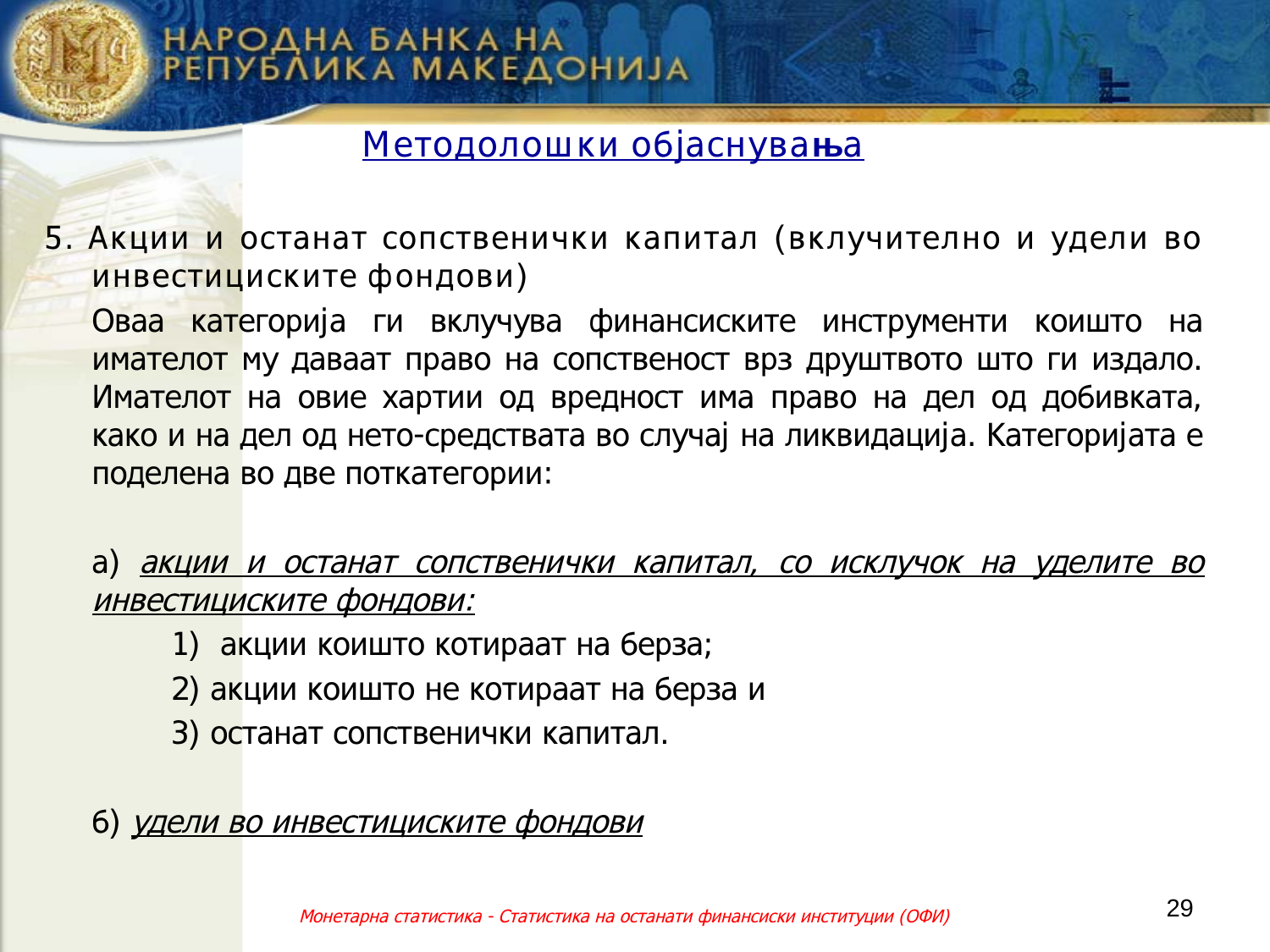

# Методолошки објаснувања
5. Акции и останат сопственички капитал (вклучително и удели во инвестициските фондови)
	Оваа категорија ги вклучува финансиските инструменти коишто на имателот му даваат право на сопственост врз друштвото што ги издало. Имателот на овие хартии од вредност има право на дел од добивката, како и на дел од нето-средствата во случај на ликвидација. Категоријата е поделена во две поткатегории:

	а) акции и останат сопственички капитал, со исклучок на уделите во инвестициските фондови:
1)  акции коишто котираат на берза;
2) акции коишто не котираат на берза и
3) останат сопственички капитал.

	б) удели во инвестициските фондови

29
Монетарна статистика - Статистика на останати финансиски институции (ОФИ)